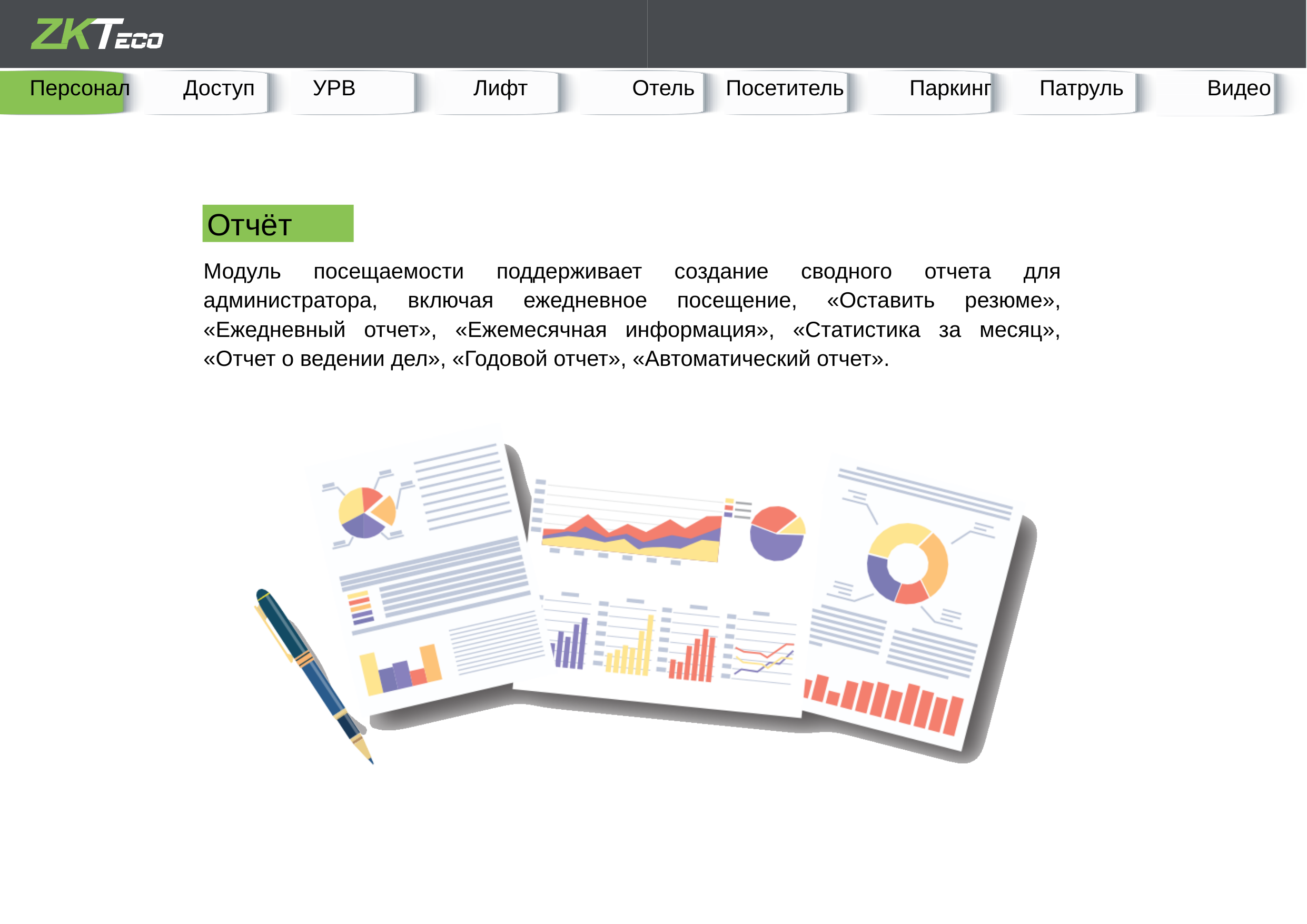

Посетитель

Персонал
Паркинг
Доступ
УРВ
Патруль

Видео
Лифт
Отель
Отчёт
Модуль посещаемости поддерживает создание сводного отчета для администратора, включая ежедневное посещение, «Оставить резюме», «Ежедневный отчет», «Ежемесячная информация», «Статистика за месяц», «Отчет о ведении дел», «Годовой отчет», «Автоматический отчет».